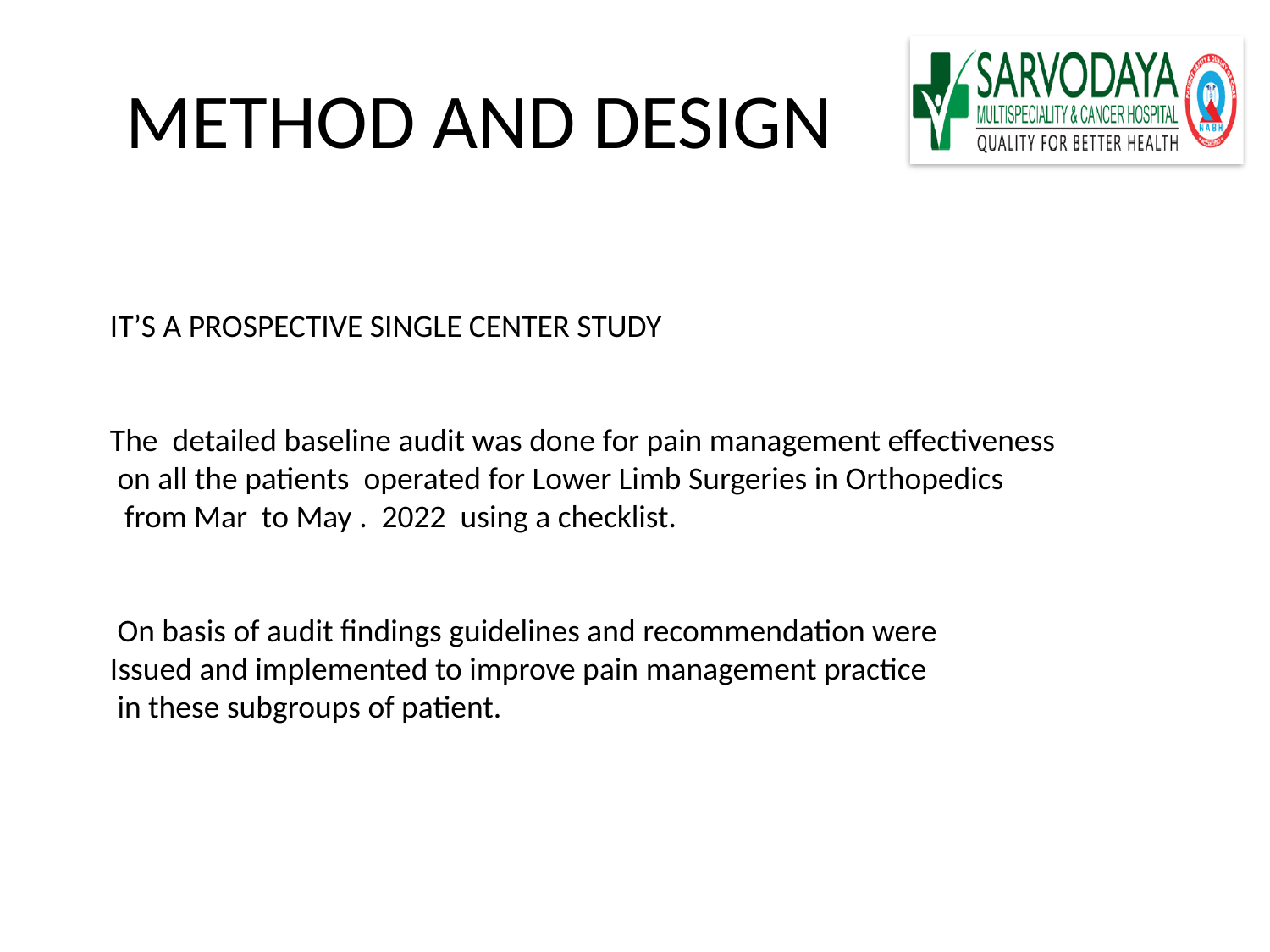

# METHOD AND DESIGN
IT’S A PROSPECTIVE SINGLE CENTER STUDY

The  detailed baseline audit was done for pain management effectiveness
 on all the patients  operated for Lower Limb Surgeries in Orthopedics
  from Mar  to May .  2022  using a checklist.

 On basis of audit findings guidelines and recommendation were
Issued and implemented to improve pain management practice
 in these subgroups of patient.